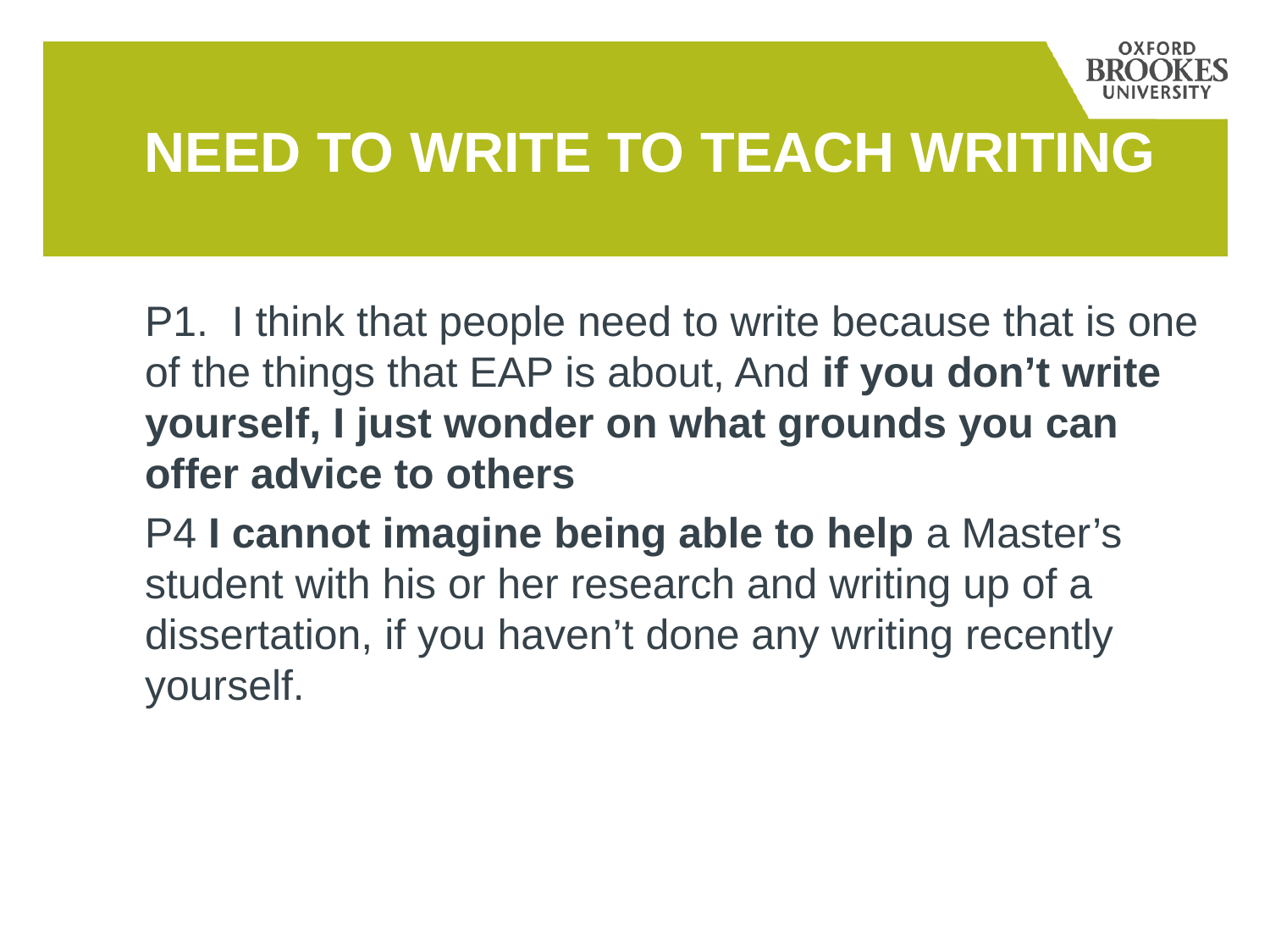

# NEED TO WRITE TO TEACH WRITING
P1.  I think that people need to write because that is one of the things that EAP is about, And if you don’t write yourself, I just wonder on what grounds you can offer advice to others
P4 I cannot imagine being able to help a Master’s student with his or her research and writing up of a dissertation, if you haven’t done any writing recently yourself.